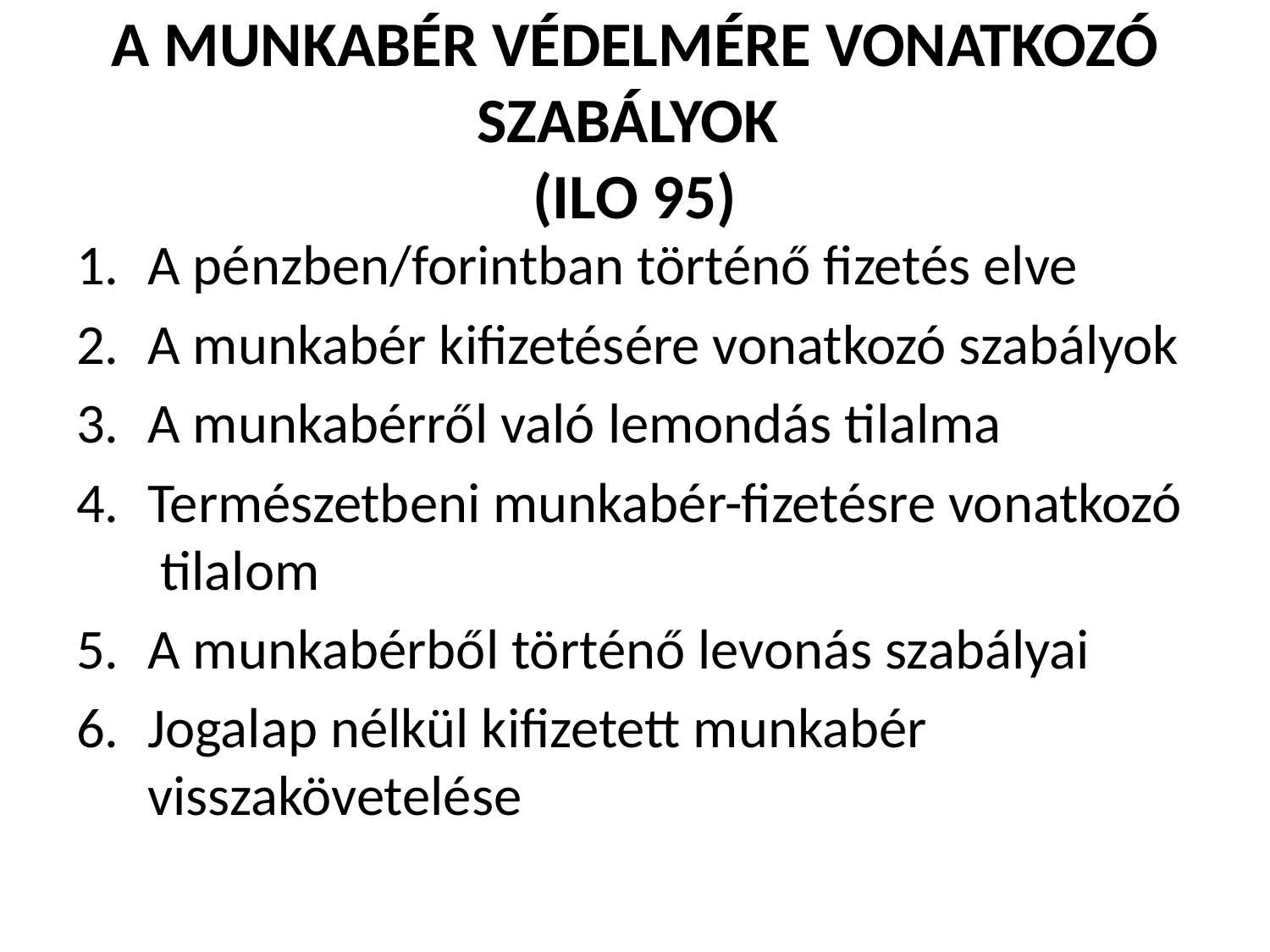

# A munkabér védelmére vonatkozó szabályok (ILO 95)
A pénzben/forintban történő fizetés elve
A munkabér kifizetésére vonatkozó szabályok
A munkabérről való lemondás tilalma
Természetbeni munkabér-fizetésre vonatkozó  tilalom
A munkabérből történő levonás szabályai
Jogalap nélkül kifizetett munkabér visszakövetelése